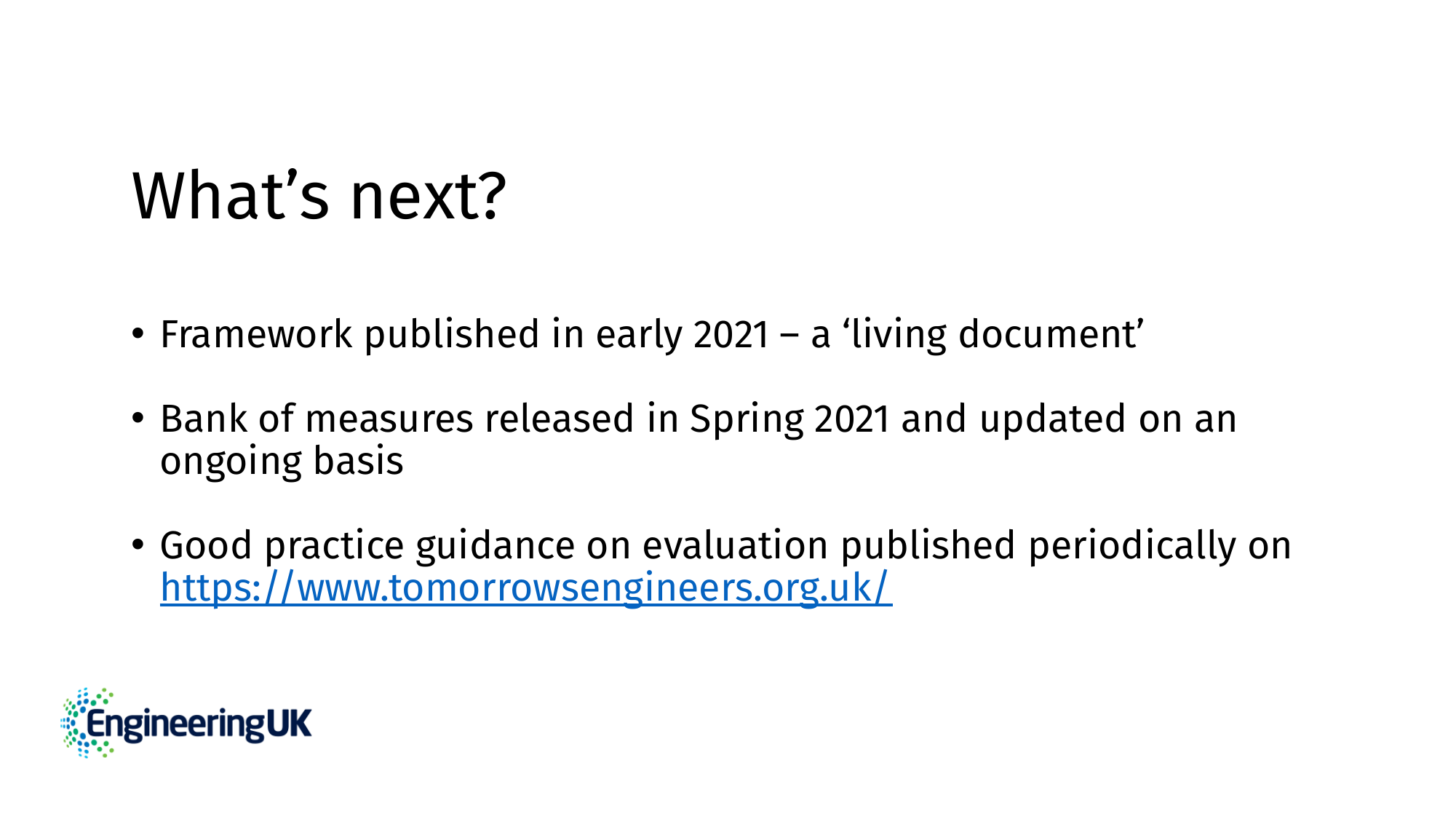

What’s next?

Framework published in early 2021 – a ‘living document’

Bank of measures released in Spring 2021 and updated on an ongoing basis

Good practice guidance on evaluation published periodically on https://www.tomorrowsengineers.org.uk/